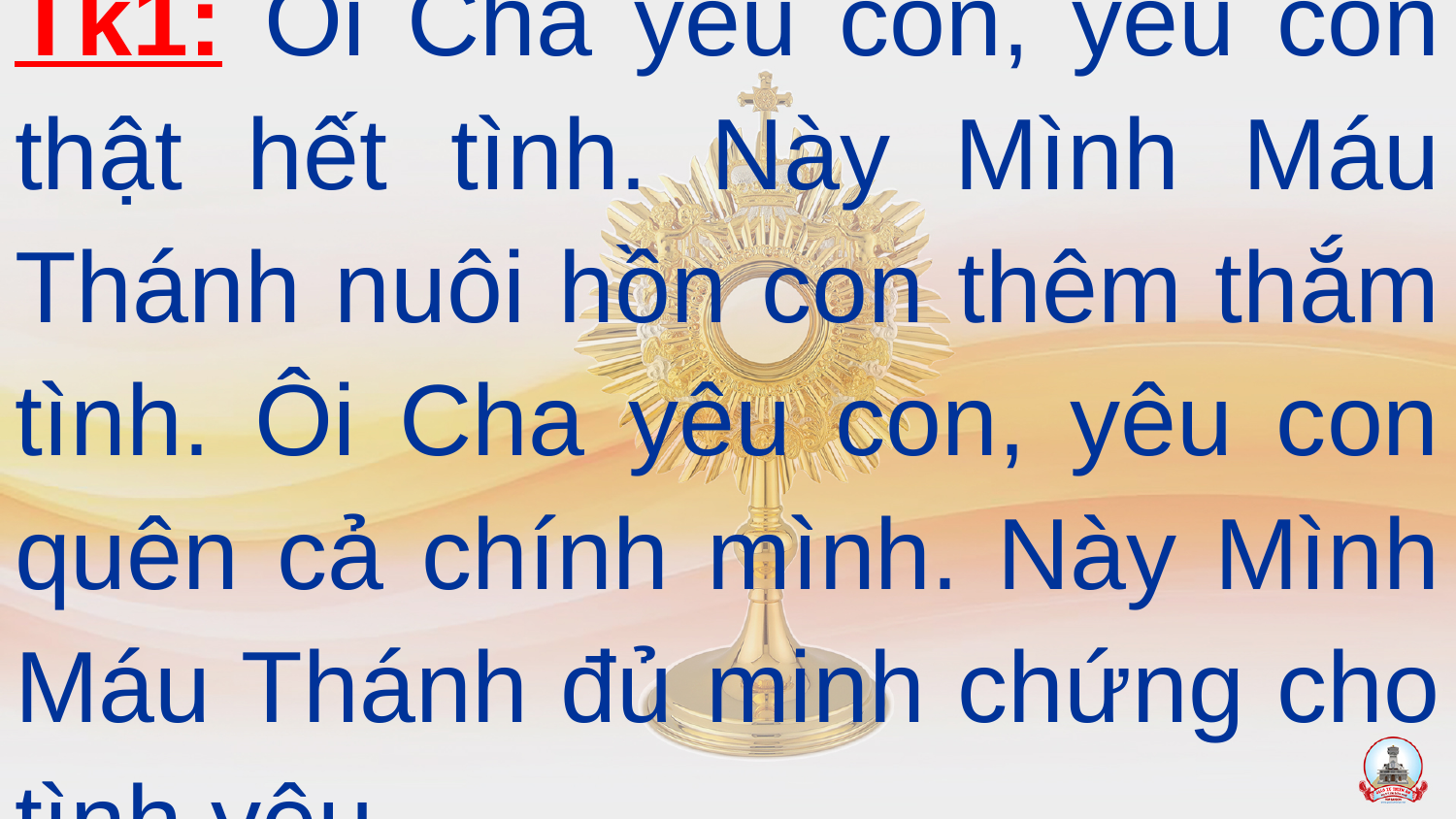

# Tk1: Ôi Cha yêu con, yêu con thật hết tình. Này Mình Máu Thánh nuôi hồn con thêm thắm tình. Ôi Cha yêu con, yêu con quên cả chính mình. Này Mình Máu Thánh đủ minh chứng cho tình yêu.